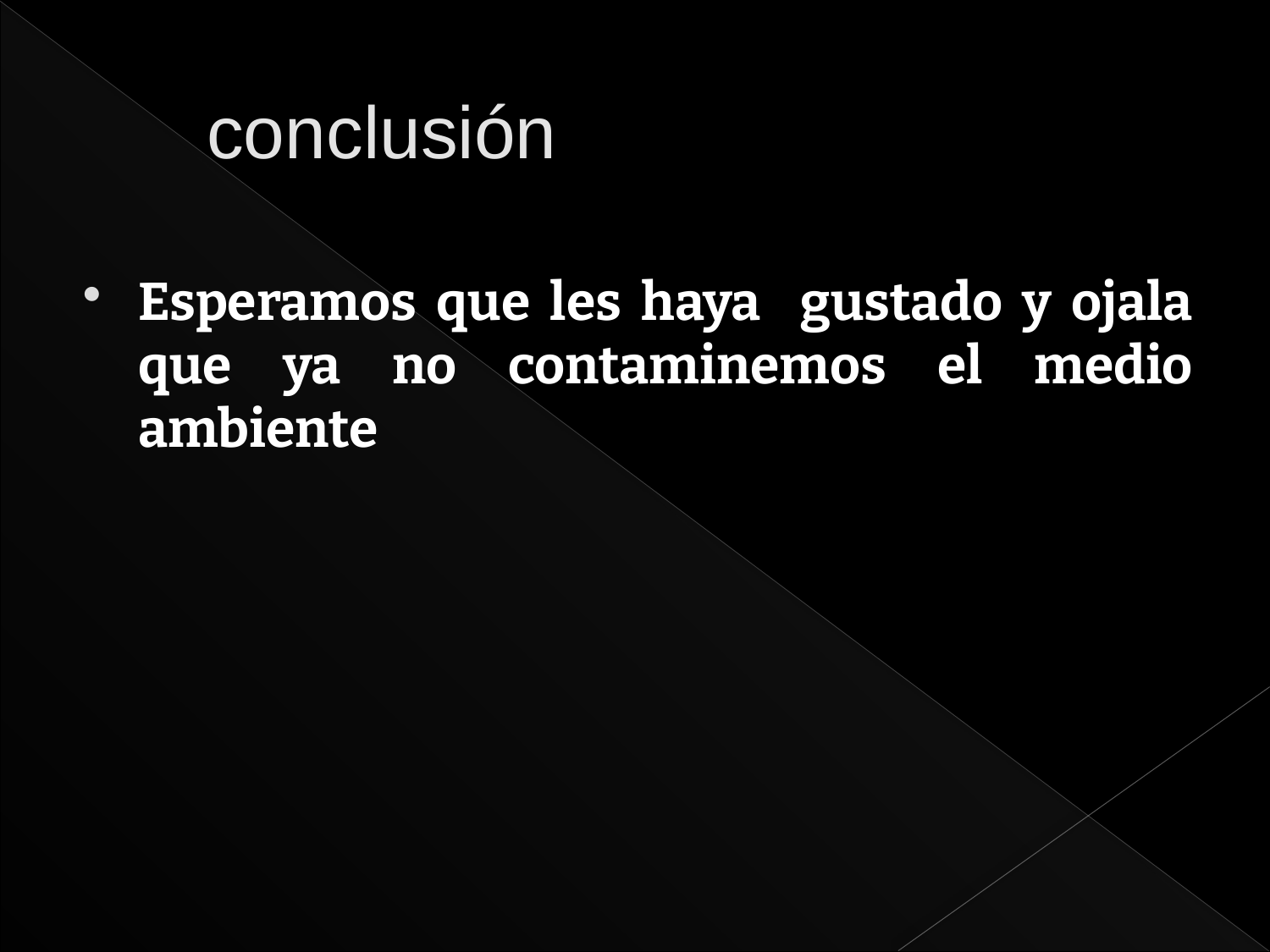

# conclusión
Esperamos que les haya  gustado y ojala que ya no contaminemos el medio ambiente